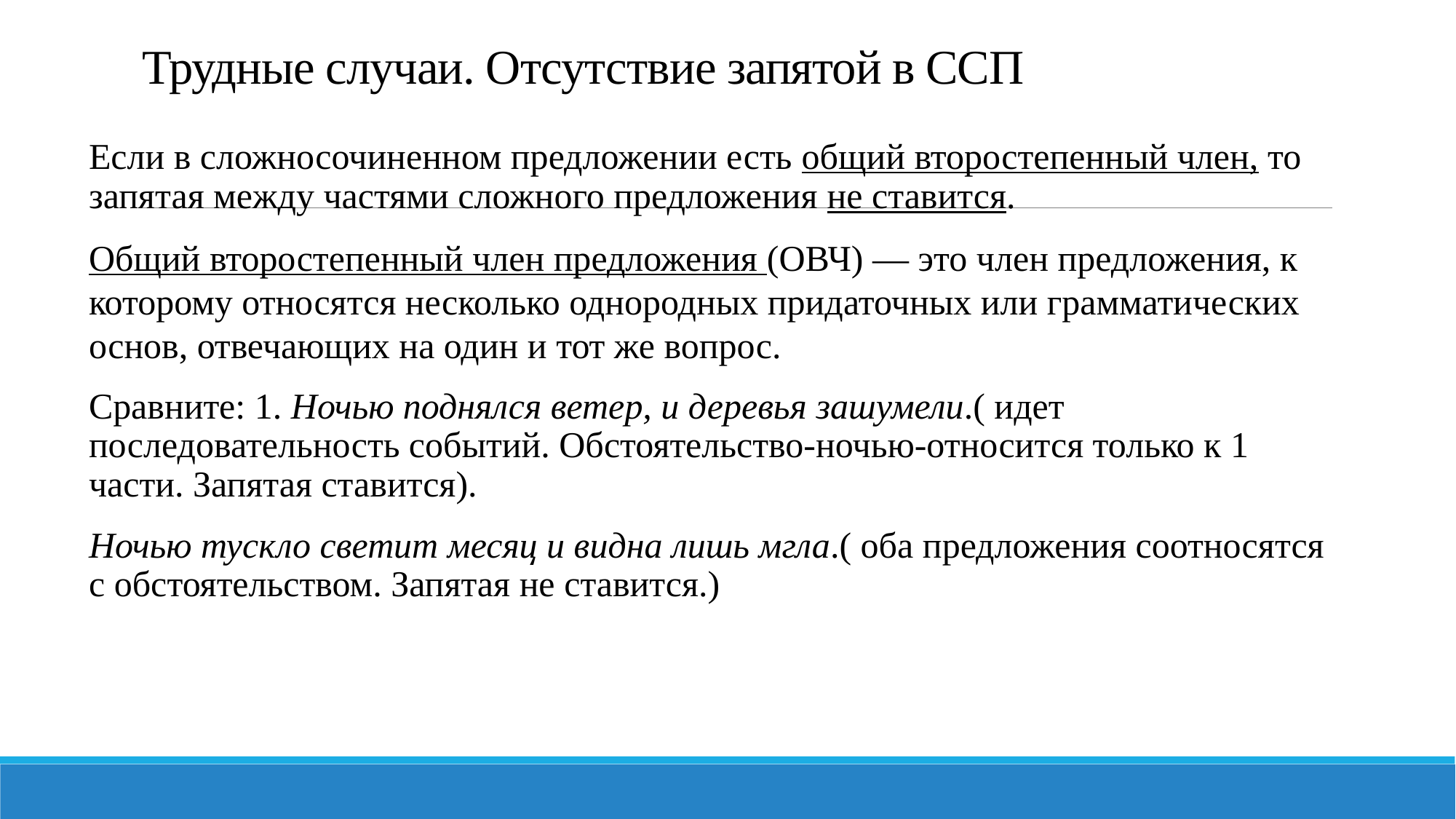

# Трудные случаи. Отсутствие запятой в ССП
Если в сложносочиненном предложении есть общий второстепенный член, то запятая между частями сложного предложения не ставится.
Общий второстепенный член предложения (ОВЧ) — это член предложения, к которому относятся несколько однородных придаточных или грамматических основ, отвечающих на один и тот же вопрос.
Сравните: 1. Ночью поднялся ветер, и деревья зашумели.( идет последовательность событий. Обстоятельство-ночью-относится только к 1 части. Запятая ставится).
Ночью тускло светит месяц и видна лишь мгла.( оба предложения соотносятся с обстоятельством. Запятая не ставится.)